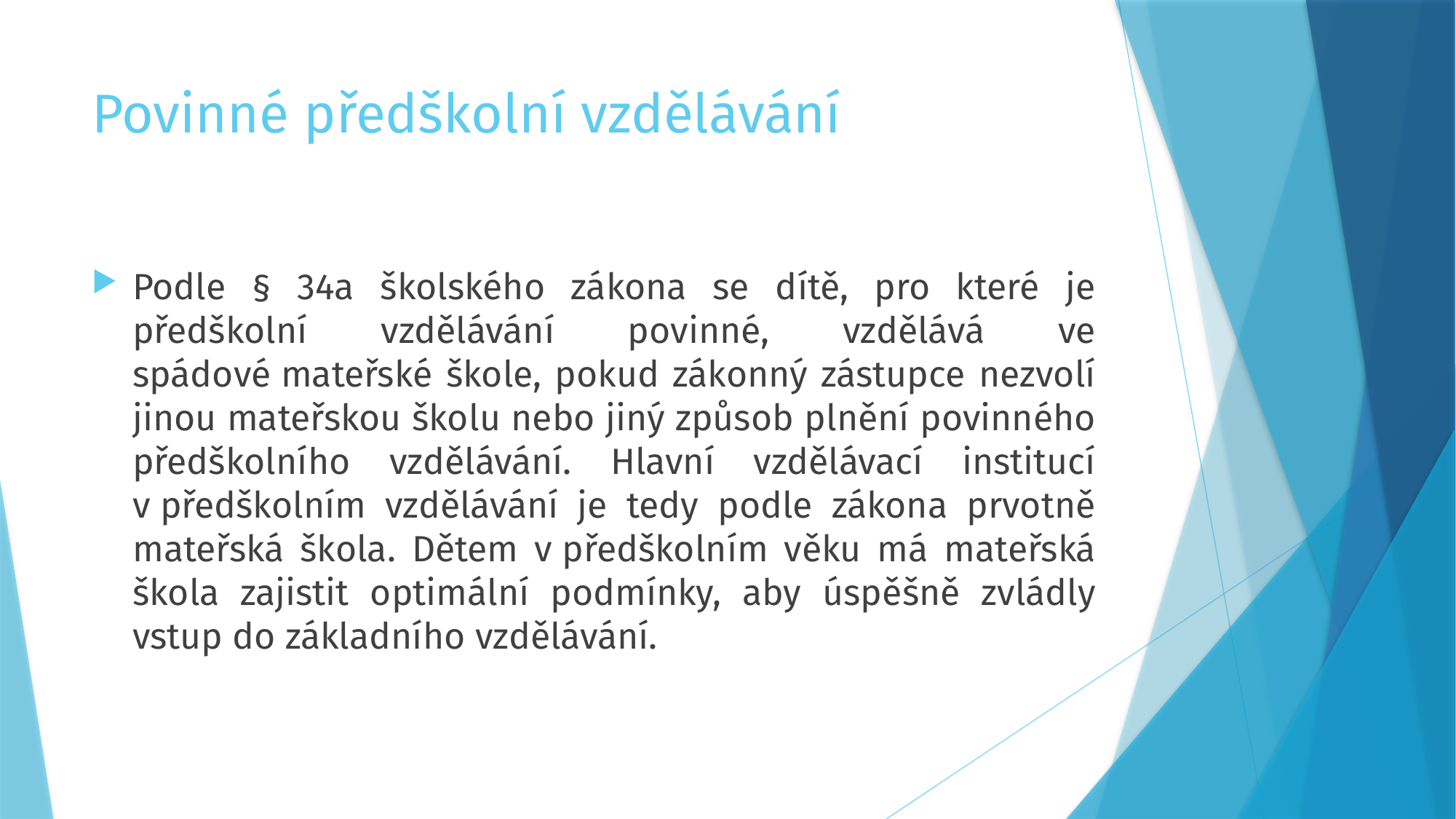

# Povinné předškolní vzdělávání
Podle § 34a školského zákona se dítě, pro které je předškolní vzdělávání povinné, vzdělává ve spádové mateřské škole, pokud zákonný zástupce nezvolí jinou mateřskou školu nebo jiný způsob plnění povinného předškolního vzdělávání. Hlavní vzdělávací institucí v předškolním vzdělávání je tedy podle zákona prvotně mateřská škola. Dětem v předškolním věku má mateřská škola zajistit optimální podmínky, aby úspěšně zvládly vstup do základního vzdělávání.